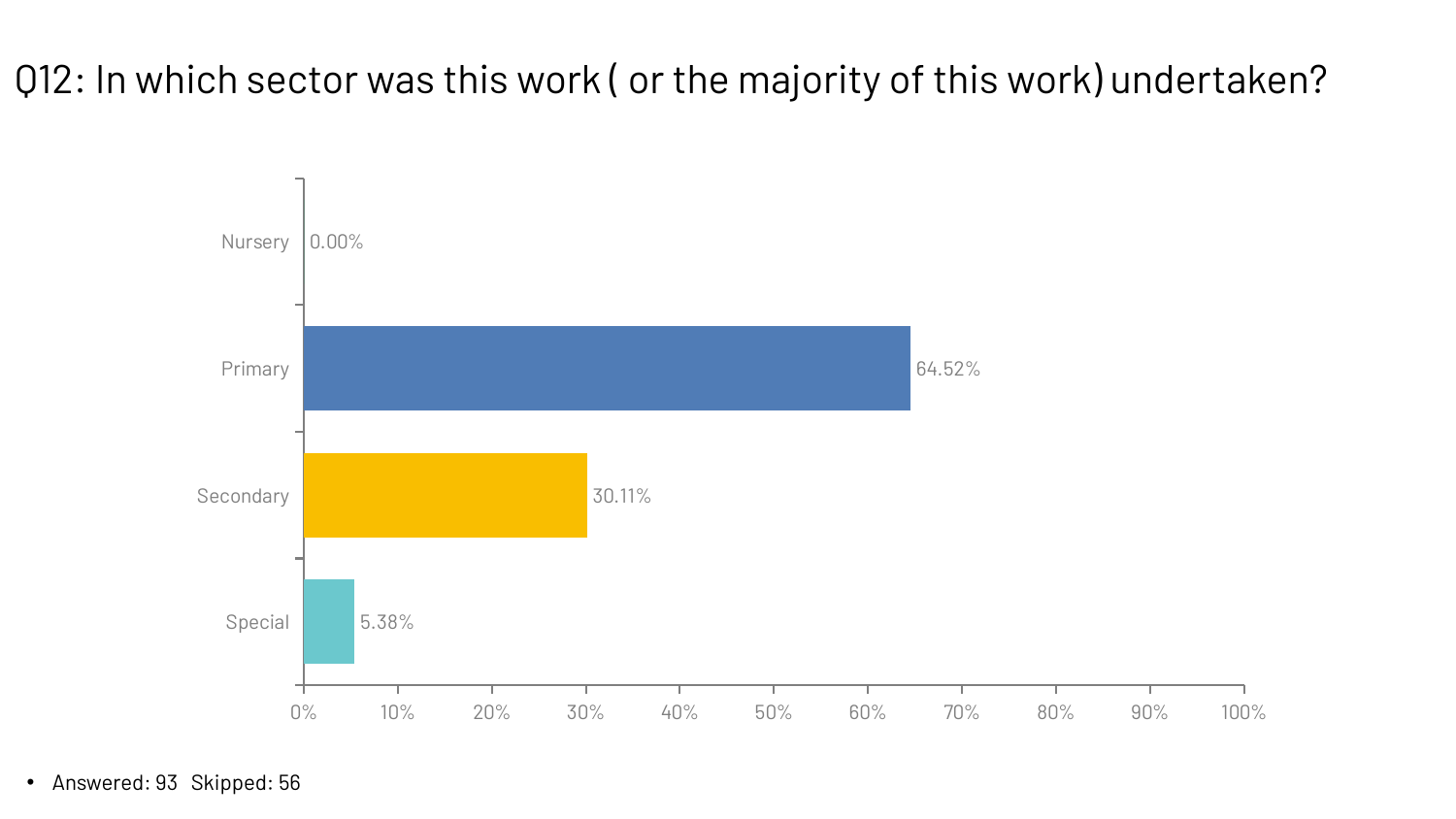

# Q12: In which sector was this work ( or the majority of this work) undertaken?

### Chart

| Category |   |
|---|---|
| Nursery | 0.0 |
| Primary | 0.6452 |
| Secondary | 0.3011 |
| Special | 0.0538 |
Answered: 93   Skipped: 56